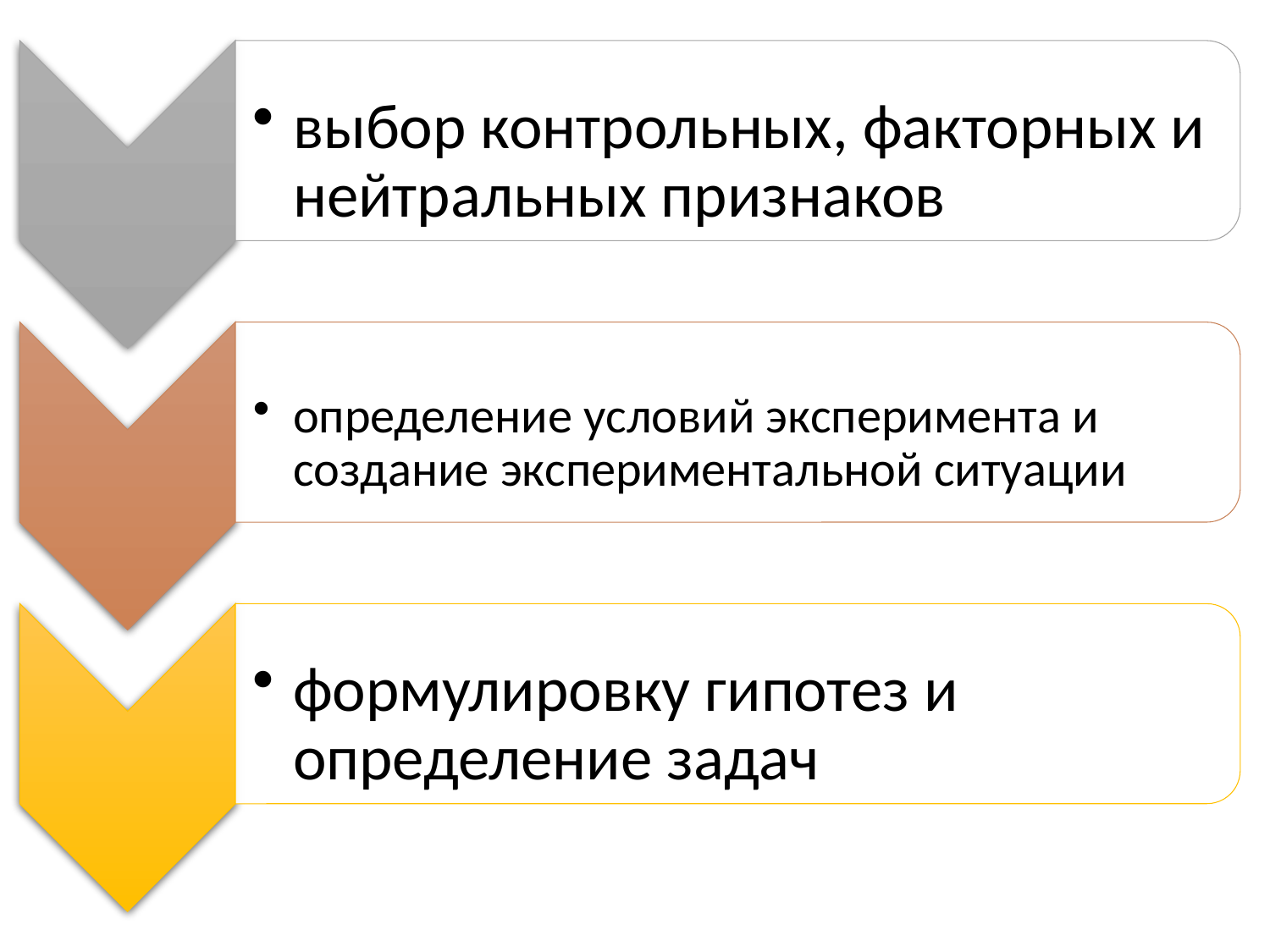

выбор контрольных, факторных и нейтральных признаков

определение условий эксперимента и создание экспериментальной ситуации

формулировку гипотез и определение задач